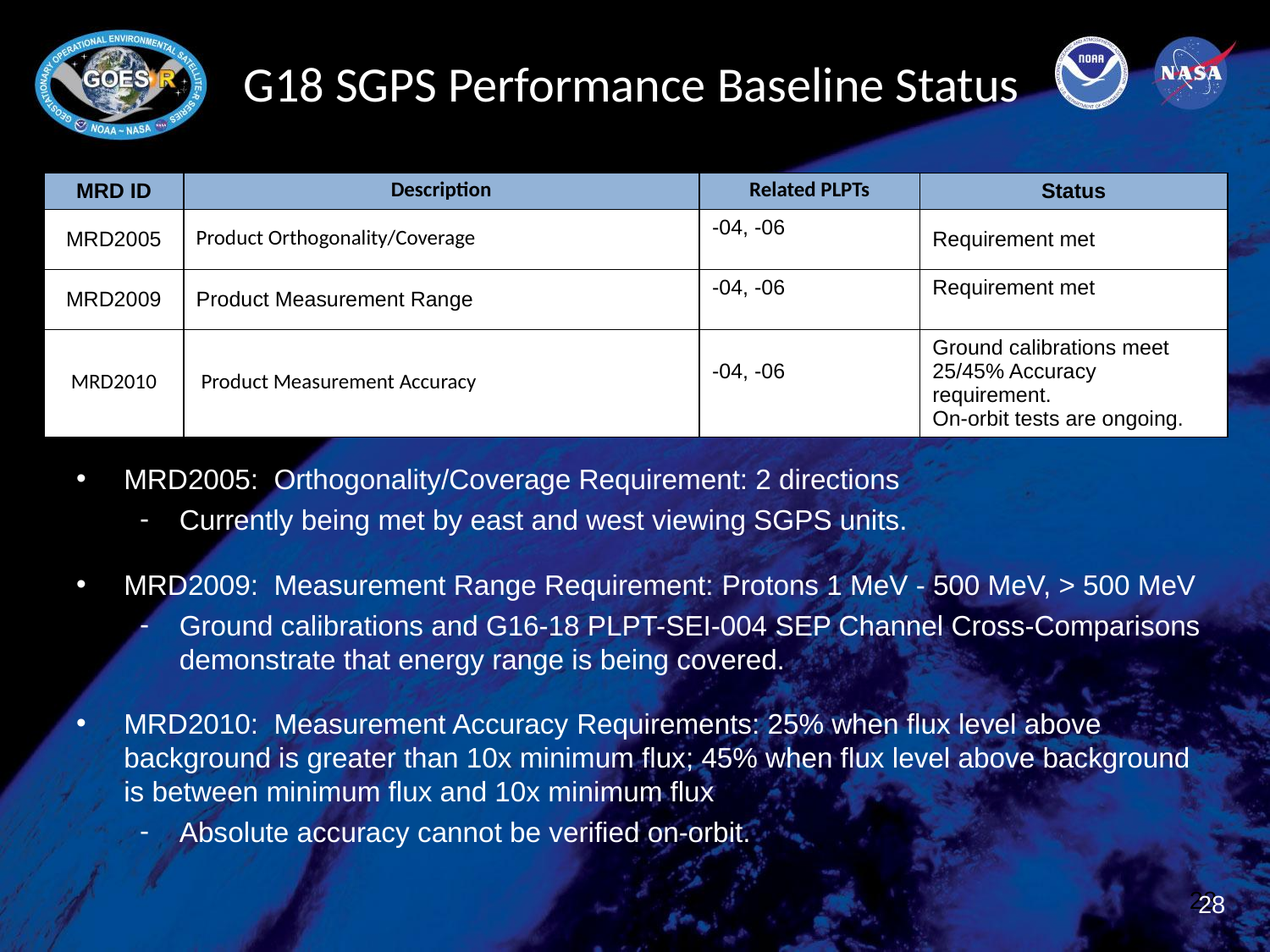

# G18 SGPS Performance Baseline Status
| MRD ID | Description | Related PLPTs | Status |
| --- | --- | --- | --- |
| MRD2005 | Product Orthogonality/Coverage | -04, -06 | Requirement met |
| MRD2009 | Product Measurement Range | -04, -06 | Requirement met |
| MRD2010 | Product Measurement Accuracy | -04, -06 | Ground calibrations meet 25/45% Accuracy requirement. On-orbit tests are ongoing. |
MRD2005:  Orthogonality/Coverage Requirement: 2 directions
Currently being met by east and west viewing SGPS units.

MRD2009:  Measurement Range Requirement: Protons 1 MeV - 500 MeV, > 500 MeV
Ground calibrations and G16-18 PLPT-SEI-004 SEP Channel Cross-Comparisons demonstrate that energy range is being covered.

MRD2010:  Measurement Accuracy Requirements: 25% when flux level above background is greater than 10x minimum flux; 45% when flux level above background is between minimum flux and 10x minimum flux
Absolute accuracy cannot be verified on-orbit.
28
28